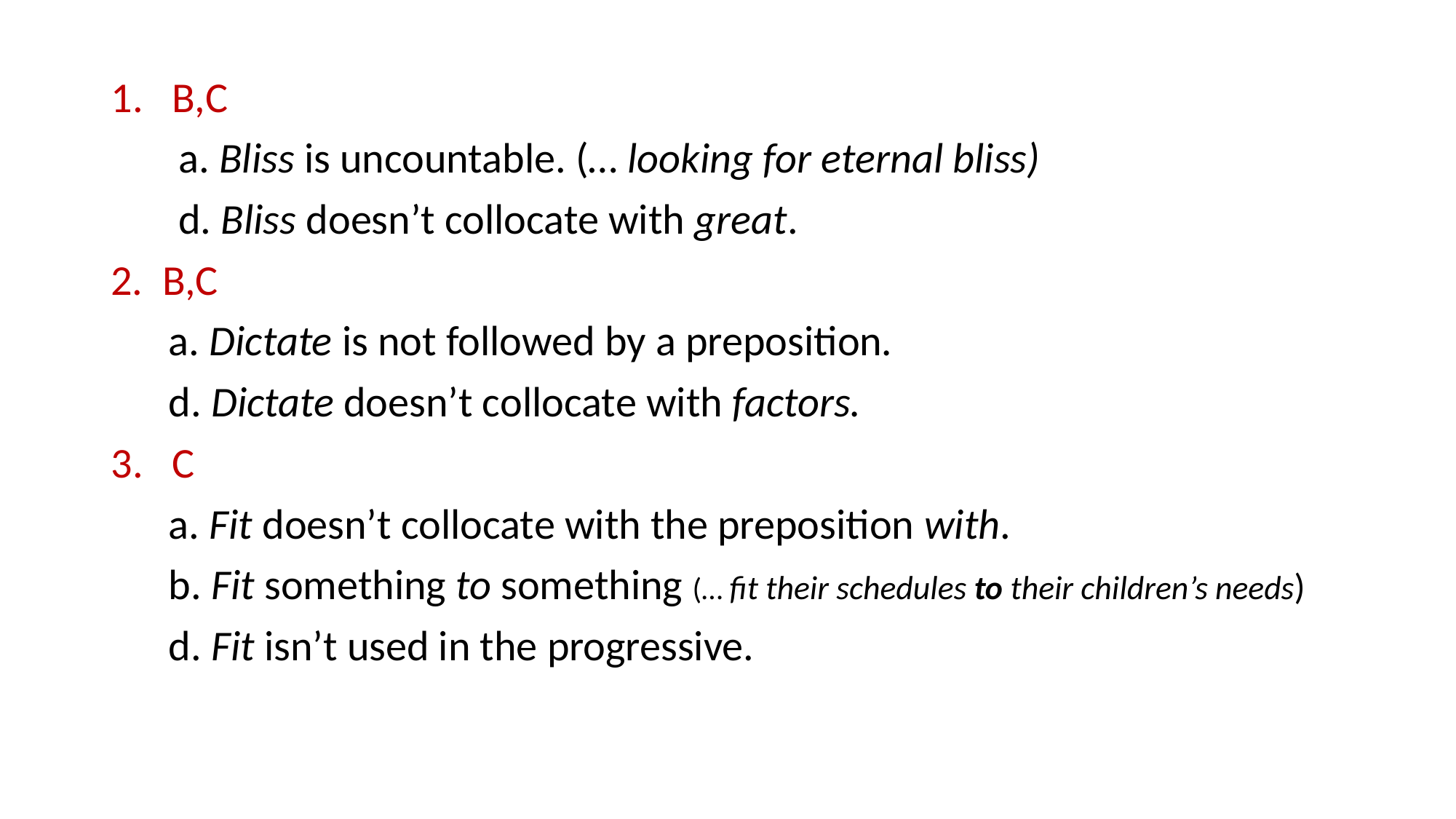

#
B,C
       a. Bliss is uncountable. (… looking for eternal bliss)
       d. Bliss doesn’t collocate with great.
2.  B,C
      a. Dictate is not followed by a preposition.
      d. Dictate doesn’t collocate with factors.
C
      a. Fit doesn’t collocate with the preposition with.
      b. Fit something to something (… fit their schedules to their children’s needs)
      d. Fit isn’t used in the progressive.